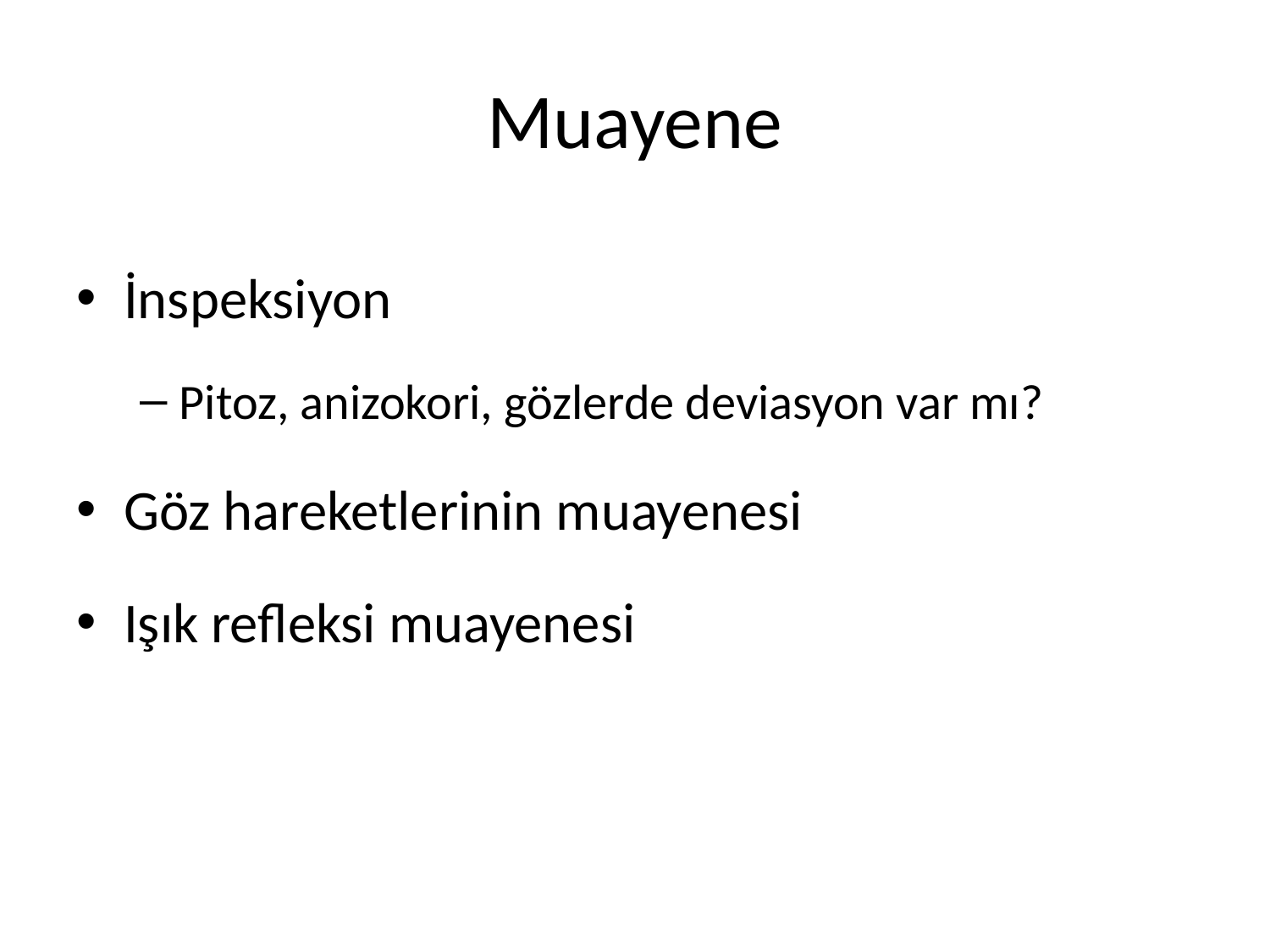

# Muayene
İnspeksiyon
Pitoz, anizokori, gözlerde deviasyon var mı?
Göz hareketlerinin muayenesi
Işık refleksi muayenesi